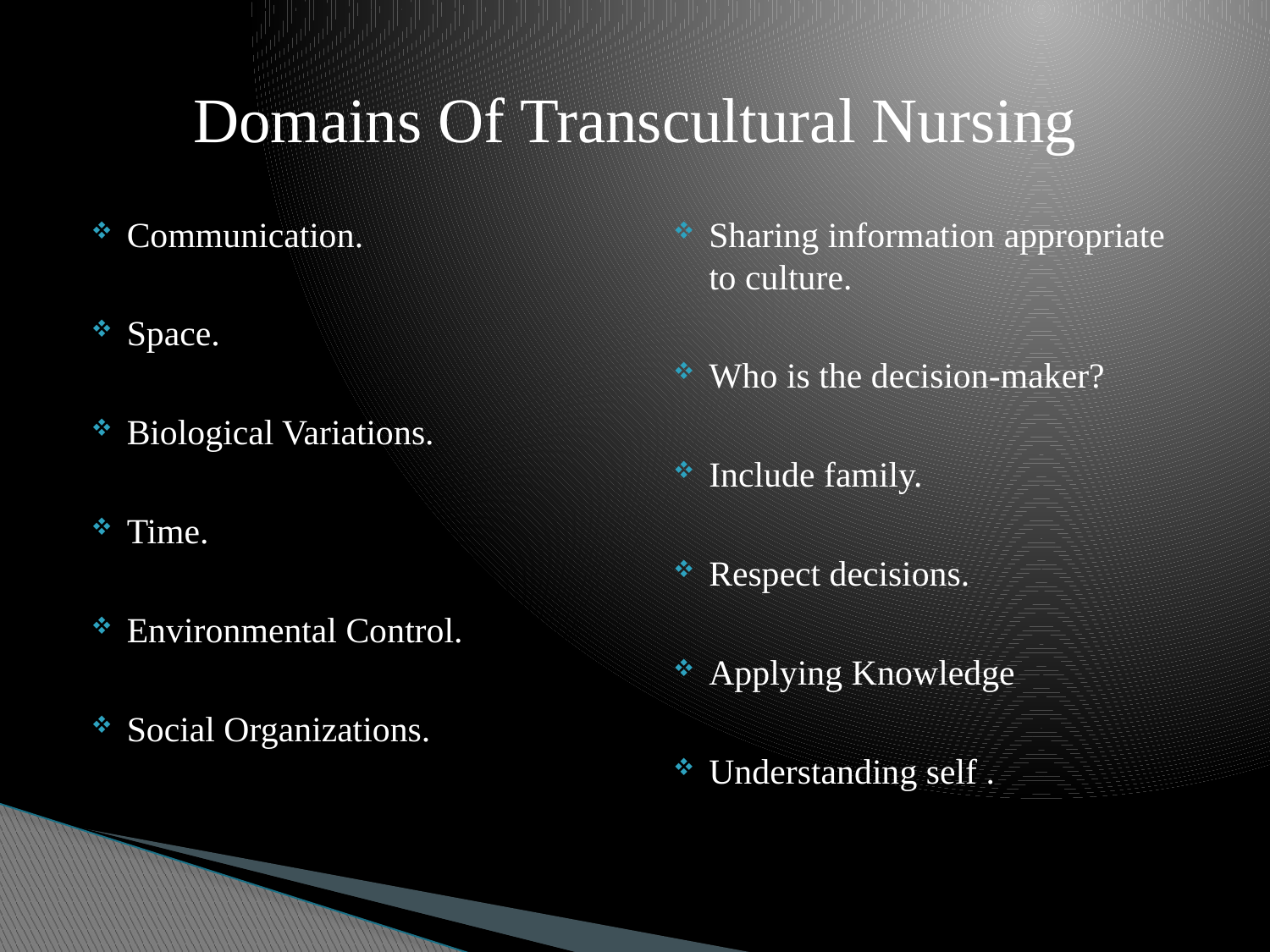

# Domains Of Transcultural Nursing
Communication.

Space.

Biological Variations.

Time.

Environmental Control.

Social Organizations.

Sharing information appropriate to culture.

Who is the decision-maker?

Include family.

Respect decisions.

Applying Knowledge

Understanding self .